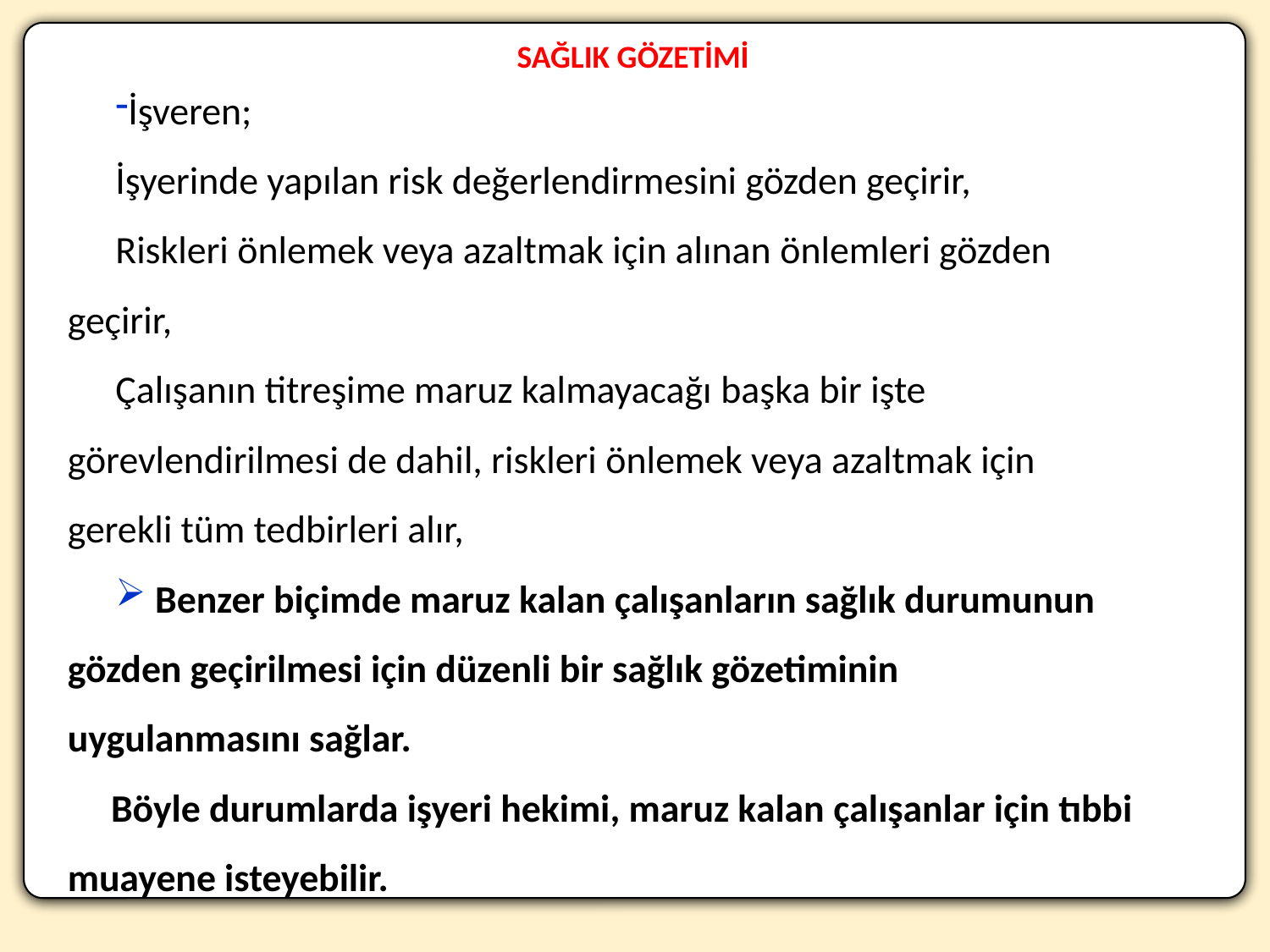

SAĞLIK GÖZETİMİ
İşveren;
İşyerinde yapılan risk değerlendirmesini gözden geçirir,
Riskleri önlemek veya azaltmak için alınan önlemleri gözden geçirir,
Çalışanın titreşime maruz kalmayacağı başka bir işte görevlendirilmesi de dahil, riskleri önlemek veya azaltmak için gerekli tüm tedbirleri alır,
 Benzer biçimde maruz kalan çalışanların sağlık durumunun gözden geçirilmesi için düzenli bir sağlık gözetiminin uygulanmasını sağlar.
     Böyle durumlarda işyeri hekimi, maruz kalan çalışanlar için tıbbi muayene isteyebilir.